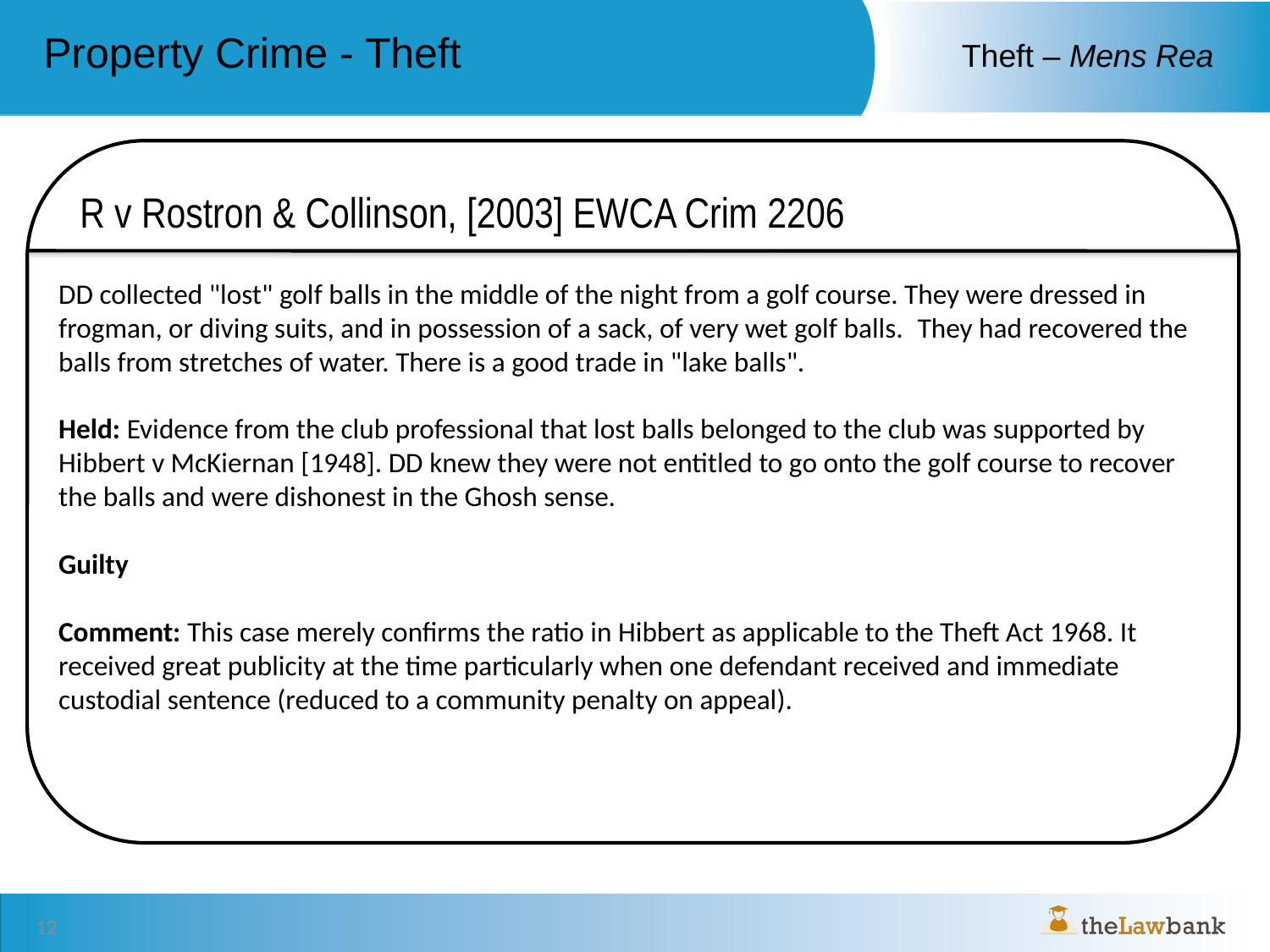

R v Rostron & Collinson, [2003] EWCA Crim 2206
DD collected "lost" golf balls in the middle of the night from a golf course. They were dressed in frogman, or diving suits, and in possession of a sack, of very wet golf balls.  They had recovered the balls from stretches of water. There is a good trade in "lake balls".
Held: Evidence from the club professional that lost balls belonged to the club was supported by Hibbert v McKiernan [1948]. DD knew they were not entitled to go onto the golf course to recover the balls and were dishonest in the Ghosh sense.

Guilty

Comment: This case merely confirms the ratio in Hibbert as applicable to the Theft Act 1968. It received great publicity at the time particularly when one defendant received and immediate custodial sentence (reduced to a community penalty on appeal).

12